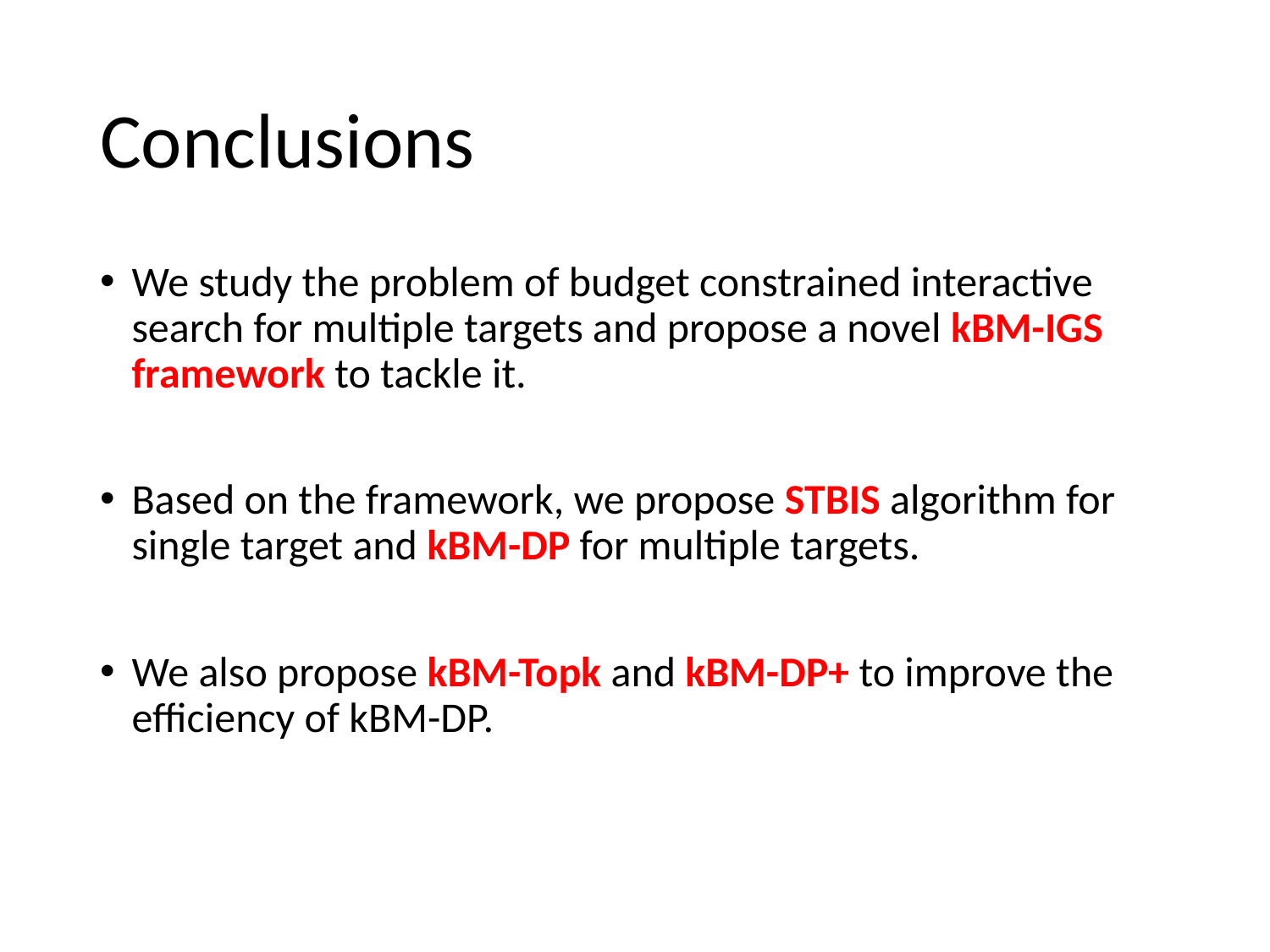

# Conclusions
We study the problem of budget constrained interactive search for multiple targets and propose a novel kBM-IGS framework to tackle it.

Based on the framework, we propose STBIS algorithm for single target and kBM-DP for multiple targets.

We also propose kBM-Topk and kBM-DP+ to improve the efficiency of kBM-DP.